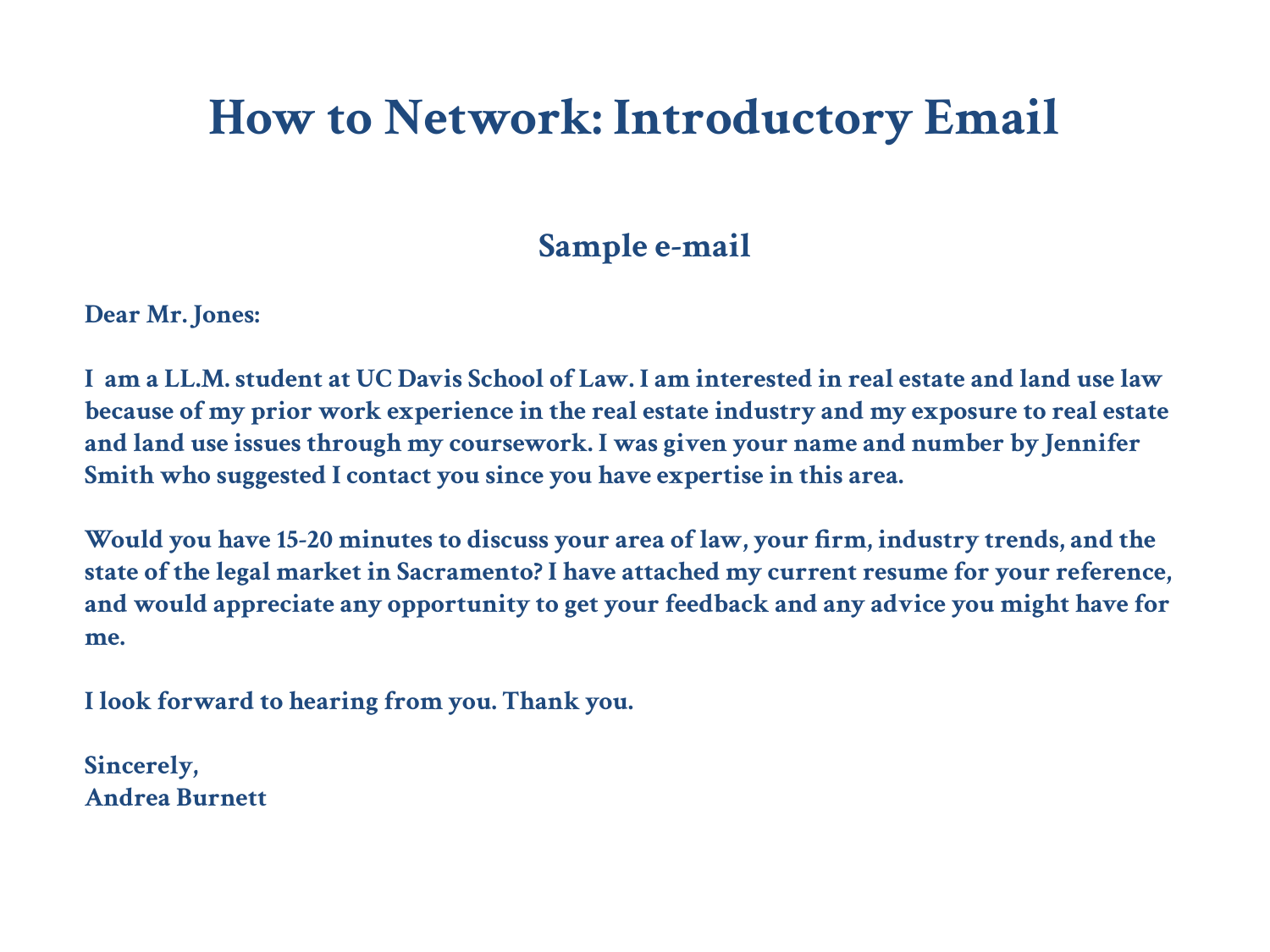

# How to Network: Introductory Email
Sample e-mail

Dear Mr. Jones:

I  am a LL.M. student at UC Davis School of Law. I am interested in real estate and land use law because of my prior work experience in the real estate industry and my exposure to real estate and land use issues through my coursework. I was given your name and number by Jennifer Smith who suggested I contact you since you have expertise in this area.

Would you have 15-20 minutes to discuss your area of law, your firm, industry trends, and the state of the legal market in Sacramento? I have attached my current resume for your reference, and would appreciate any opportunity to get your feedback and any advice you might have for me.

I look forward to hearing from you. Thank you.

Sincerely,
Andrea Burnett